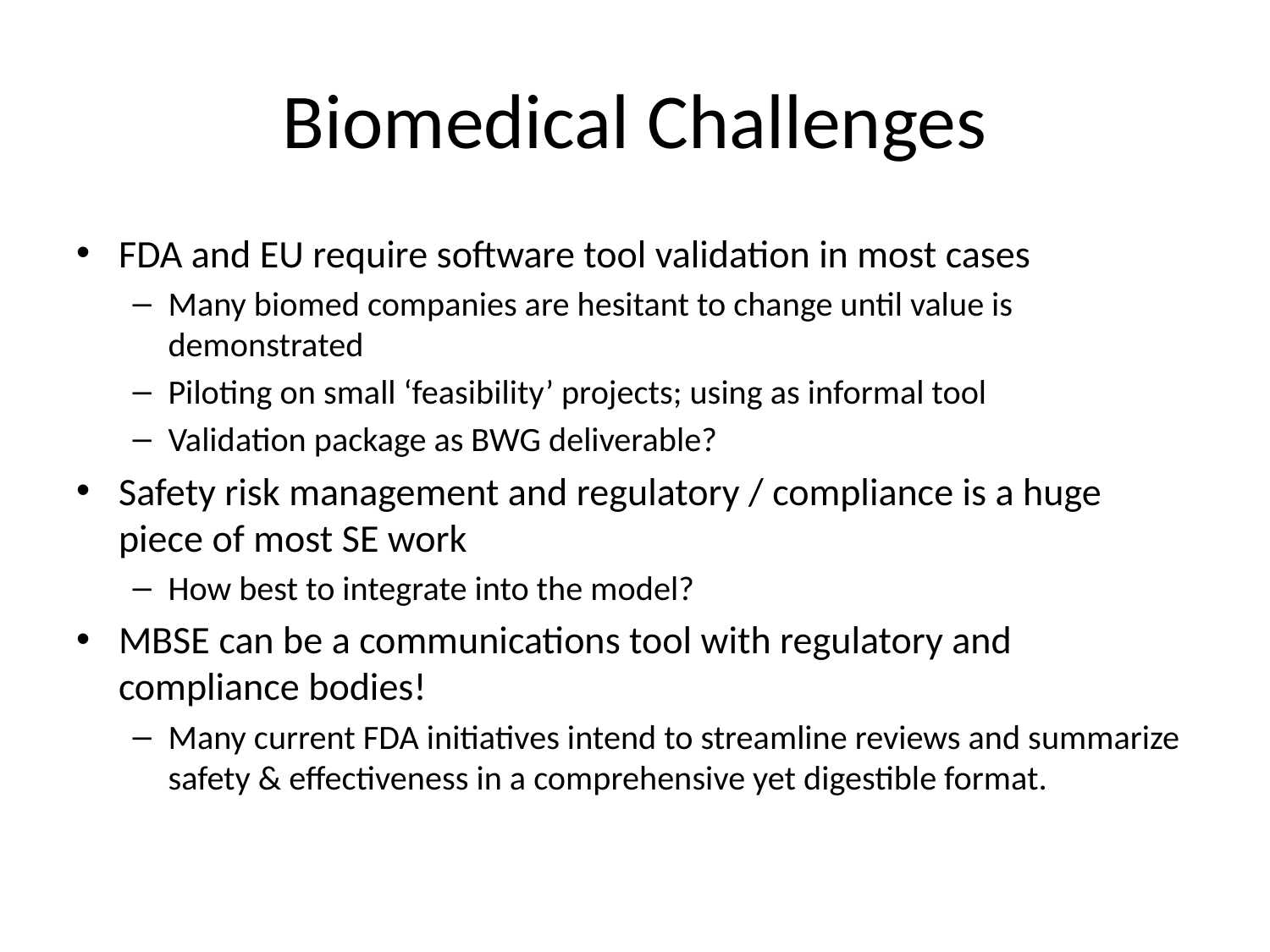

# Biomedical Challenges
FDA and EU require software tool validation in most cases
Many biomed companies are hesitant to change until value is demonstrated
Piloting on small ‘feasibility’ projects; using as informal tool
Validation package as BWG deliverable?
Safety risk management and regulatory / compliance is a huge piece of most SE work
How best to integrate into the model?
MBSE can be a communications tool with regulatory and compliance bodies!
Many current FDA initiatives intend to streamline reviews and summarize safety & effectiveness in a comprehensive yet digestible format.